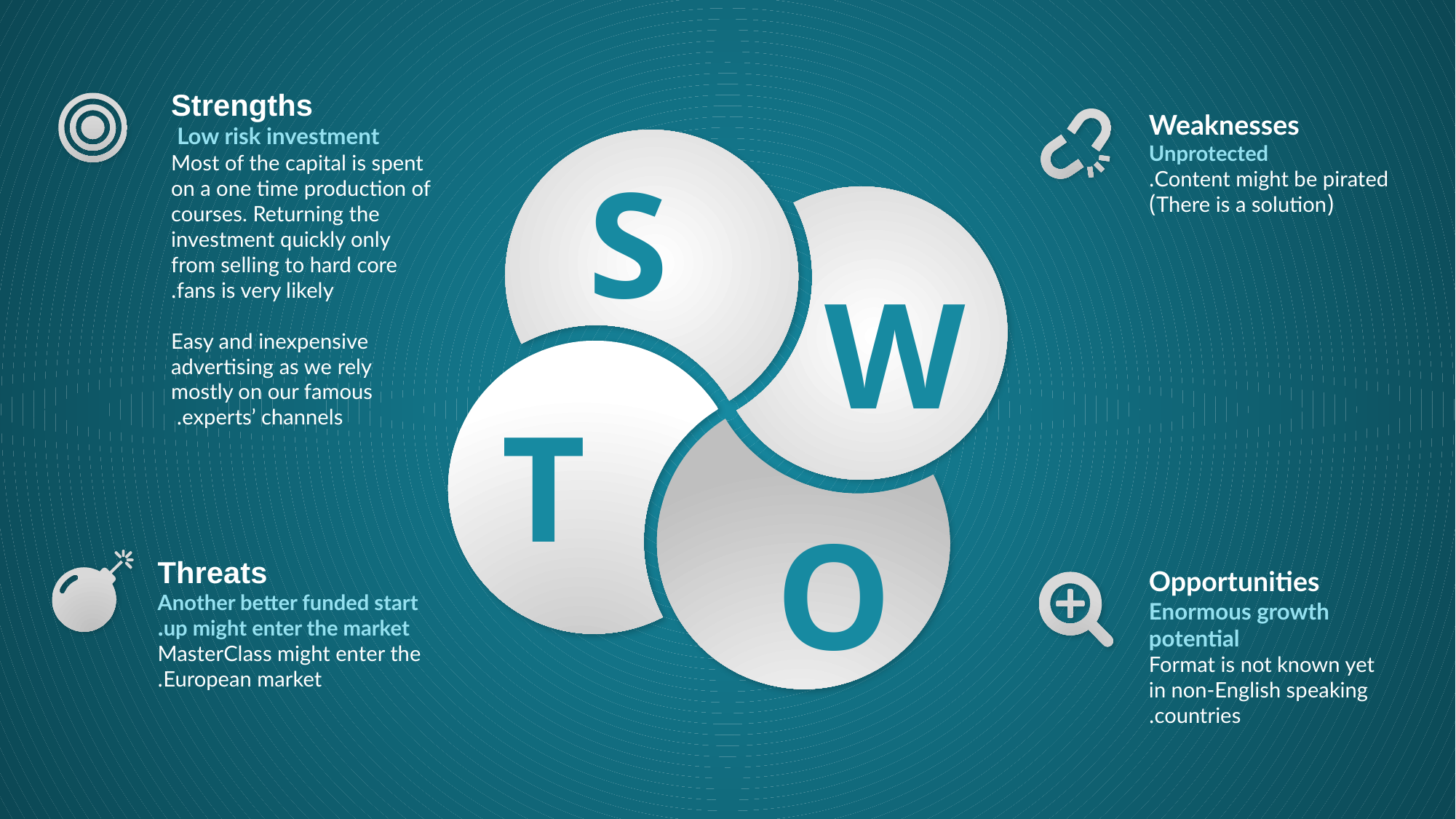

Strengths
Low risk investment
Most of the capital is spent on a one time production of courses. Returning the investment quickly only from selling to hard core fans is very likely.

Easy and inexpensive advertising as we rely mostly on our famous experts’ channels.

Weaknesses
Unprotected
Content might be pirated.
(There is a solution)

S

W

T
O
Threats
Another better funded start up might enter the market.
MasterClass might enter the European market.

Opportunities
Enormous growth potential
Format is not known yet in non-English speaking countries.